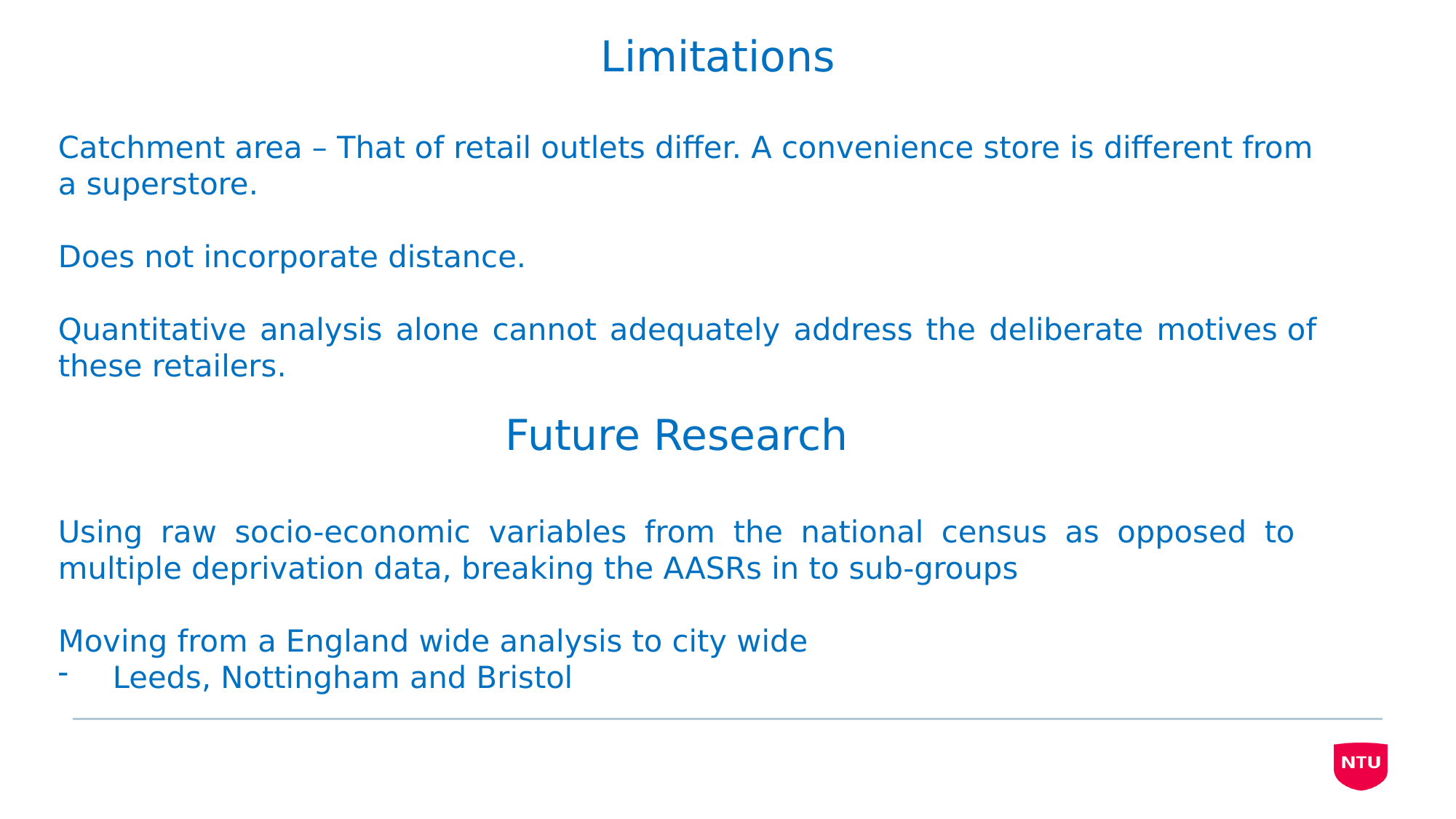

Limitations

Catchment area – That of retail outlets differ. A convenience store is different from a superstore.

Does not incorporate distance.

Quantitative analysis alone cannot adequately address the deliberate motives of these retailers.
Future Research
Using raw socio-economic variables from the national census as opposed to multiple deprivation data, breaking the AASRs in to sub-groups

Moving from a England wide analysis to city wide
Leeds, Nottingham and Bristol